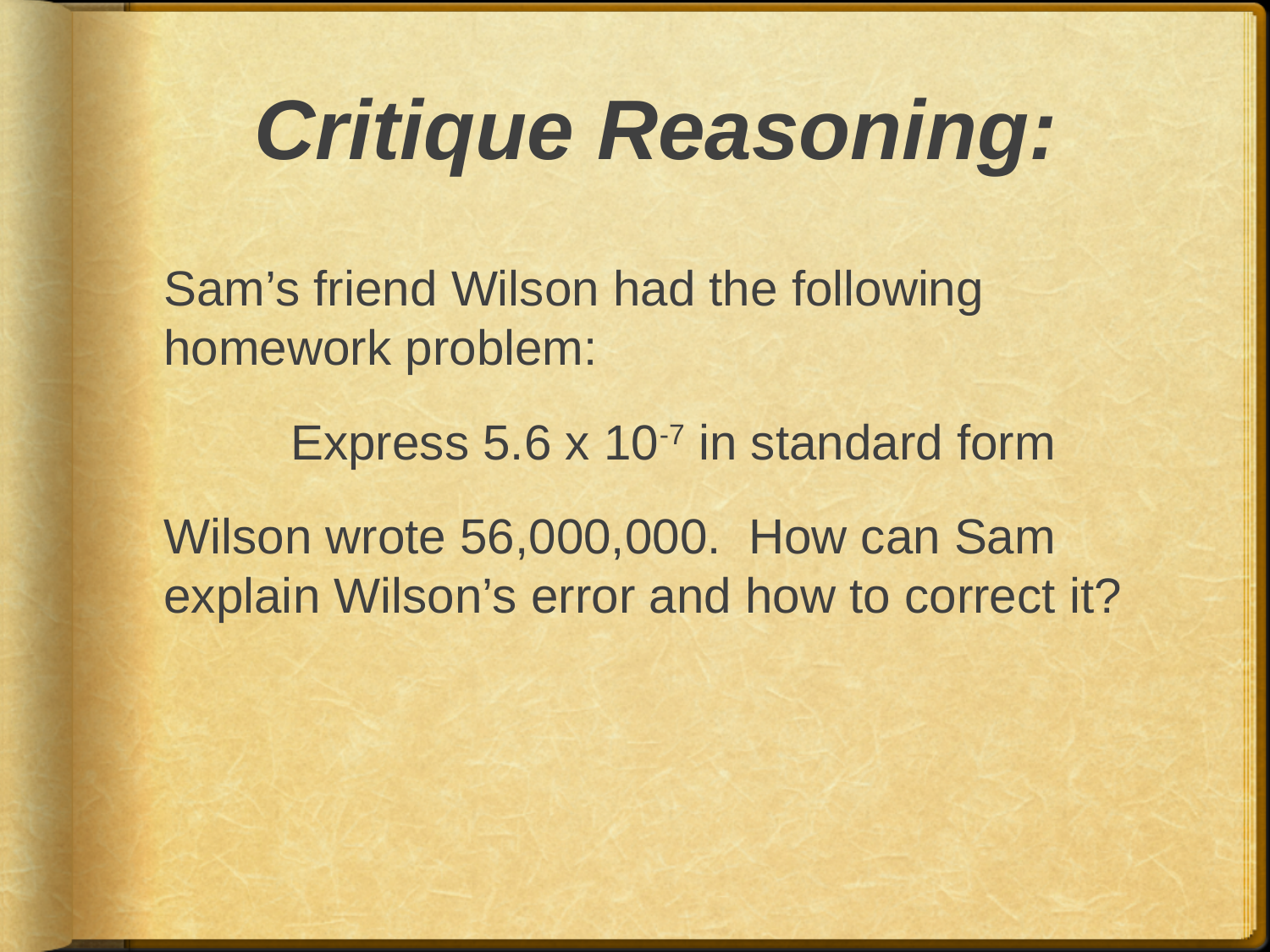

# Critique Reasoning:
Sam’s friend Wilson had the following homework problem:
	Express 5.6 x 10-7 in standard form
Wilson wrote 56,000,000.  How can Sam explain Wilson’s error and how to correct it?